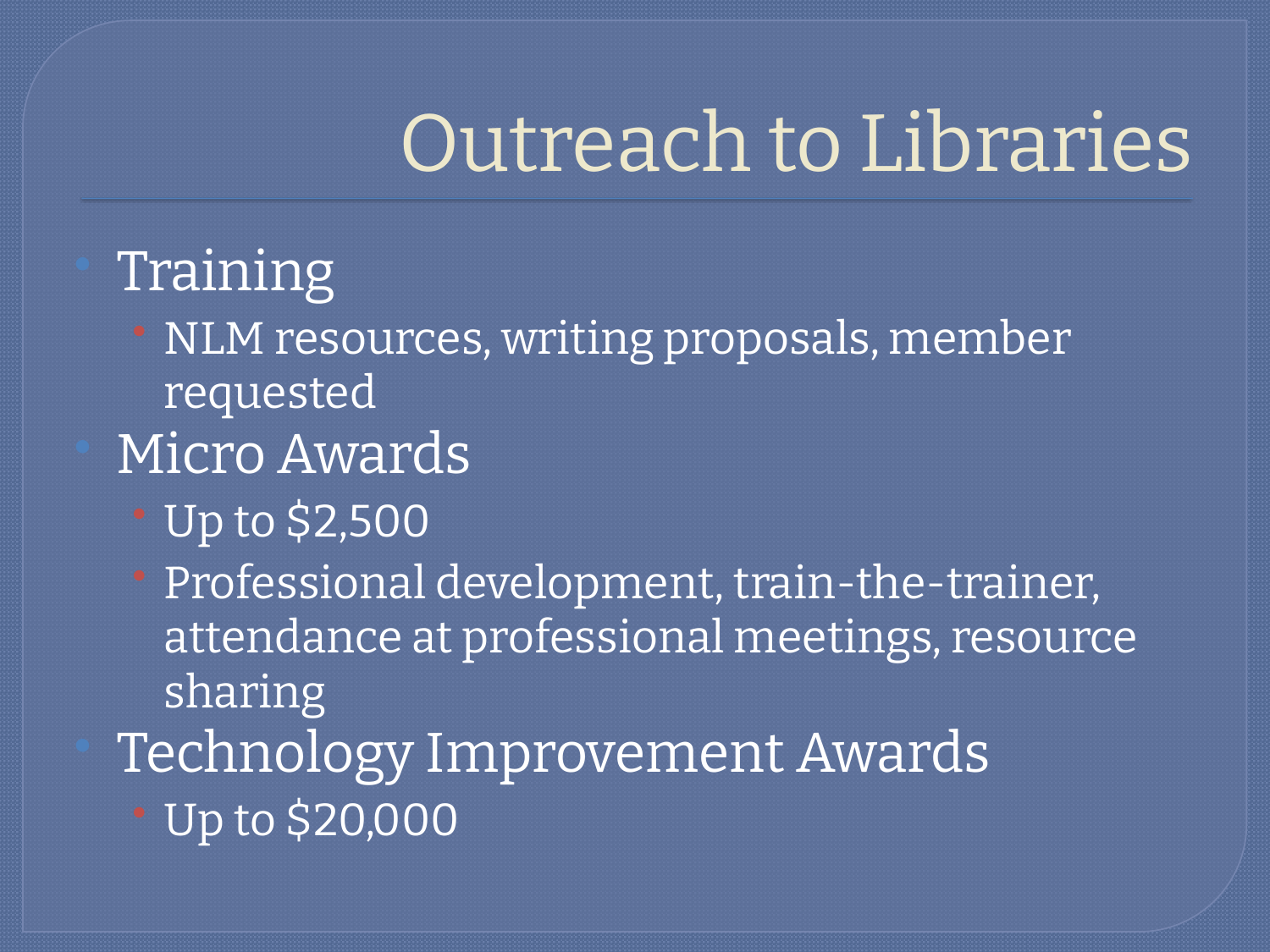

# Outreach to Libraries
Training
NLM resources, writing proposals, member requested
Micro Awards
Up to $2,500
Professional development, train-the-trainer, attendance at professional meetings, resource sharing
Technology Improvement Awards
Up to $20,000